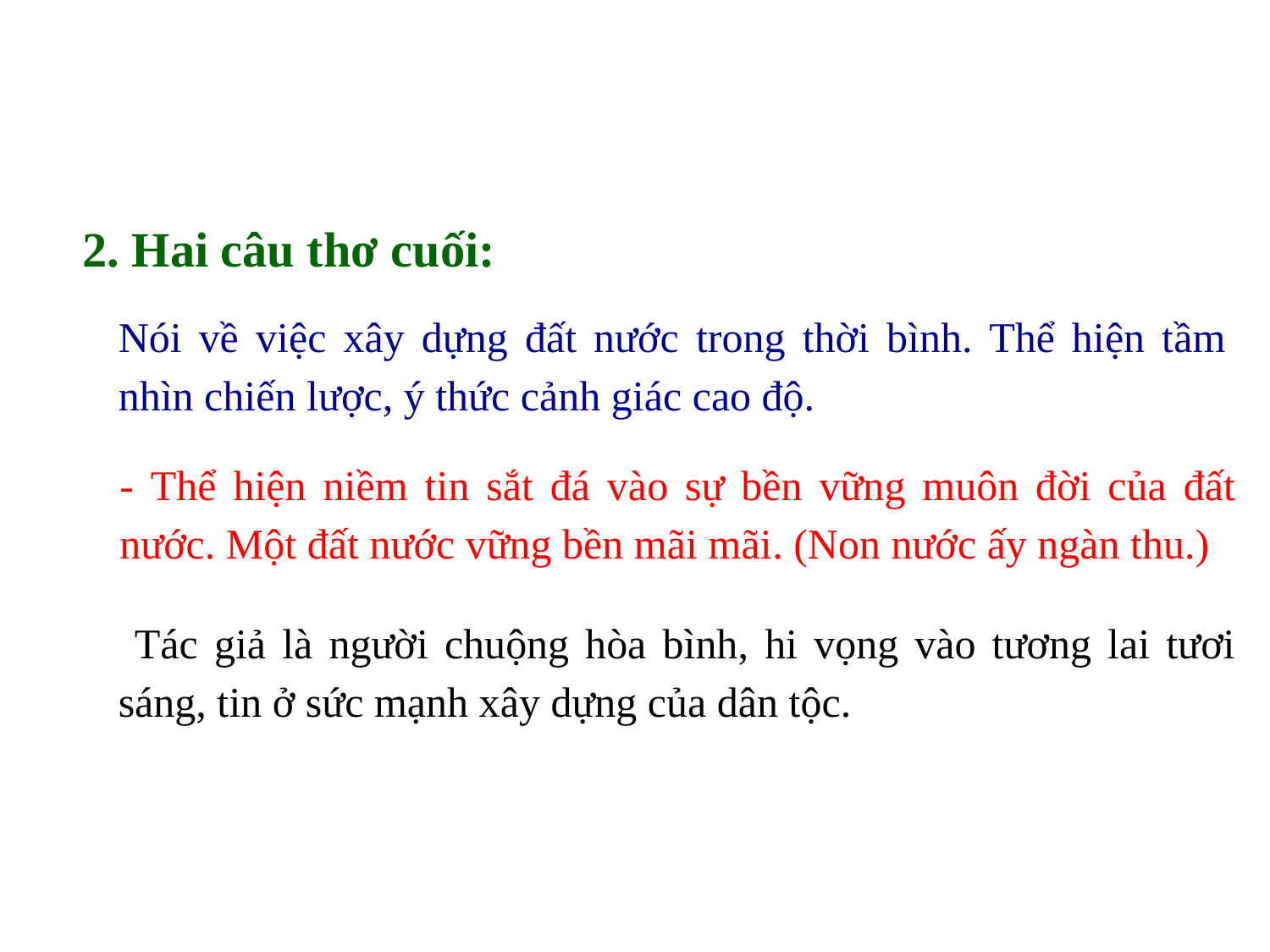

2. Hai câu thơ cuối:
Nói về việc xây dựng đất nước trong thời bình. Thể hiện tầm nhìn chiến lược, ý thức cảnh giác cao độ.
- Thể hiện niềm tin sắt đá vào sự bền vững muôn đời của đất nước. Một đất nước vững bền mãi mãi. (Non nước ấy ngàn thu.)
 Tác giả là người chuộng hòa bình, hi vọng vào tương lai tươi sáng, tin ở sức mạnh xây dựng của dân tộc.